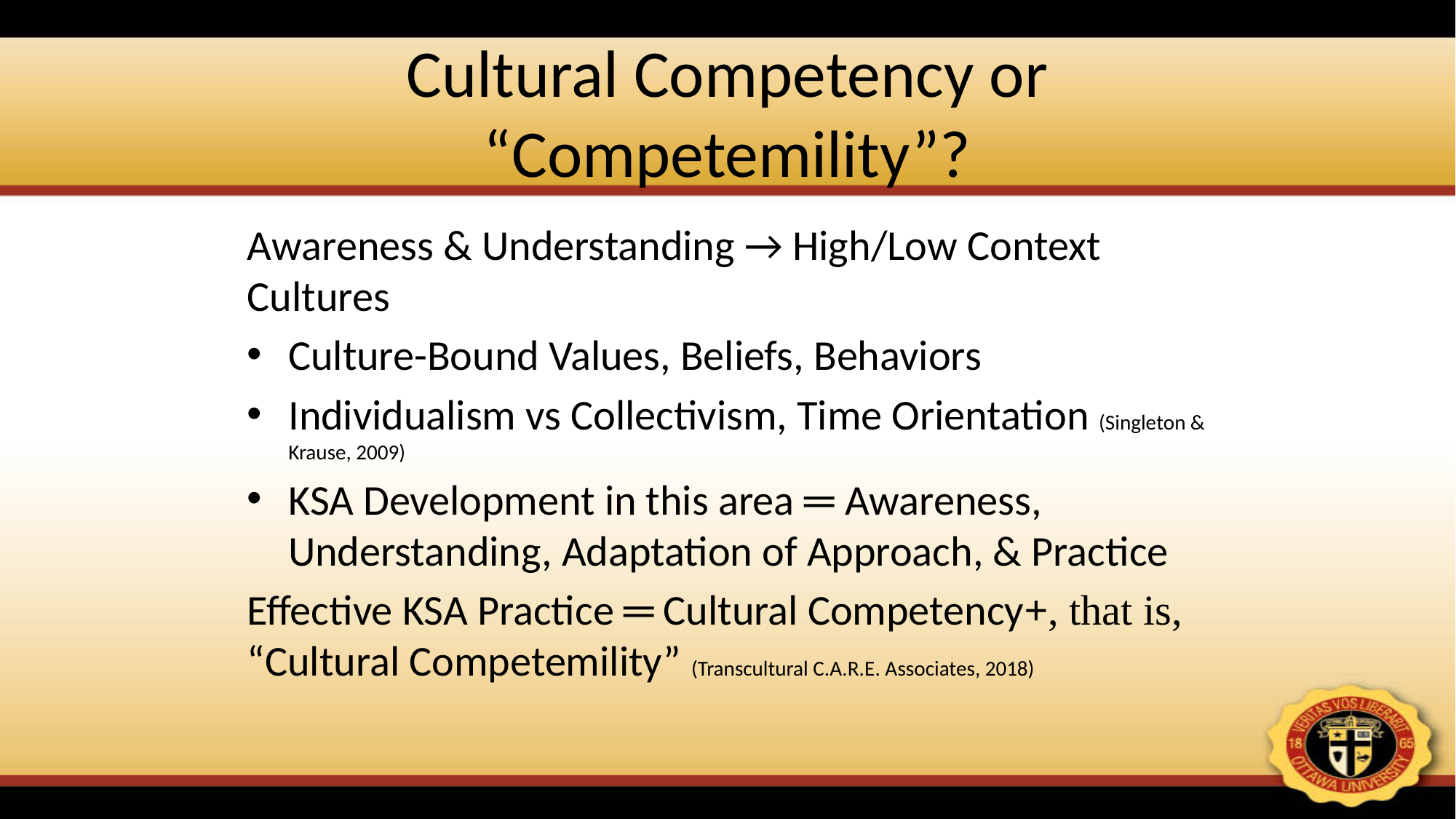

# Cultural Competency or “Competemility”?
Awareness & Understanding → High/Low Context Cultures
Culture-Bound Values, Beliefs, Behaviors
Individualism vs Collectivism, Time Orientation (Singleton & Krause, 2009)
KSA Development in this area ═ Awareness,  Understanding, Adaptation of Approach, & Practice
Effective KSA Practice ═ Cultural Competency+, that is,  “Cultural Competemility” (Transcultural C.A.R.E. Associates, 2018)